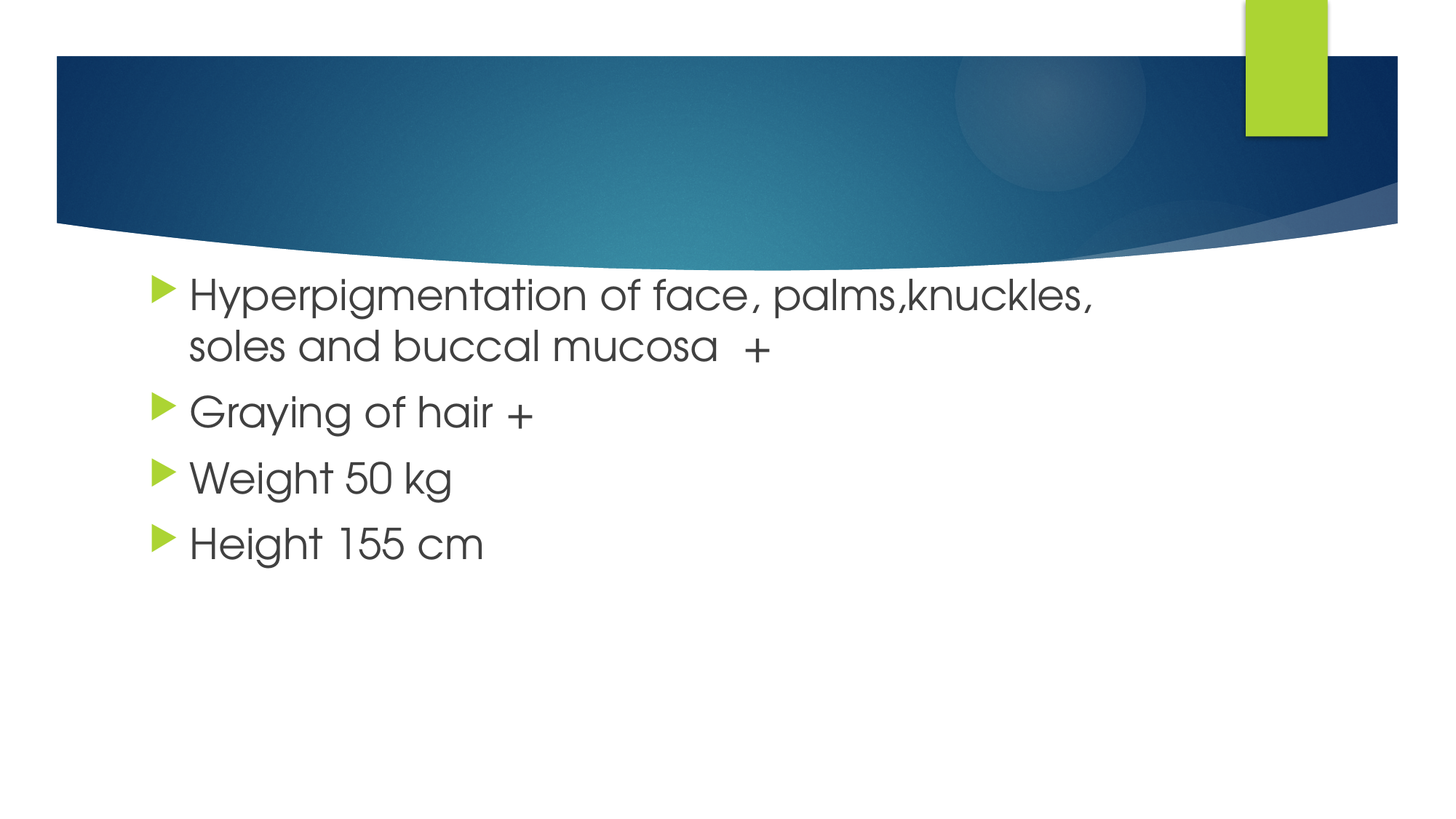

#
Hyperpigmentation of face, palms,knuckles,  soles and buccal mucosa  +
Graying of hair +
Weight 50 kg
Height 155 cm